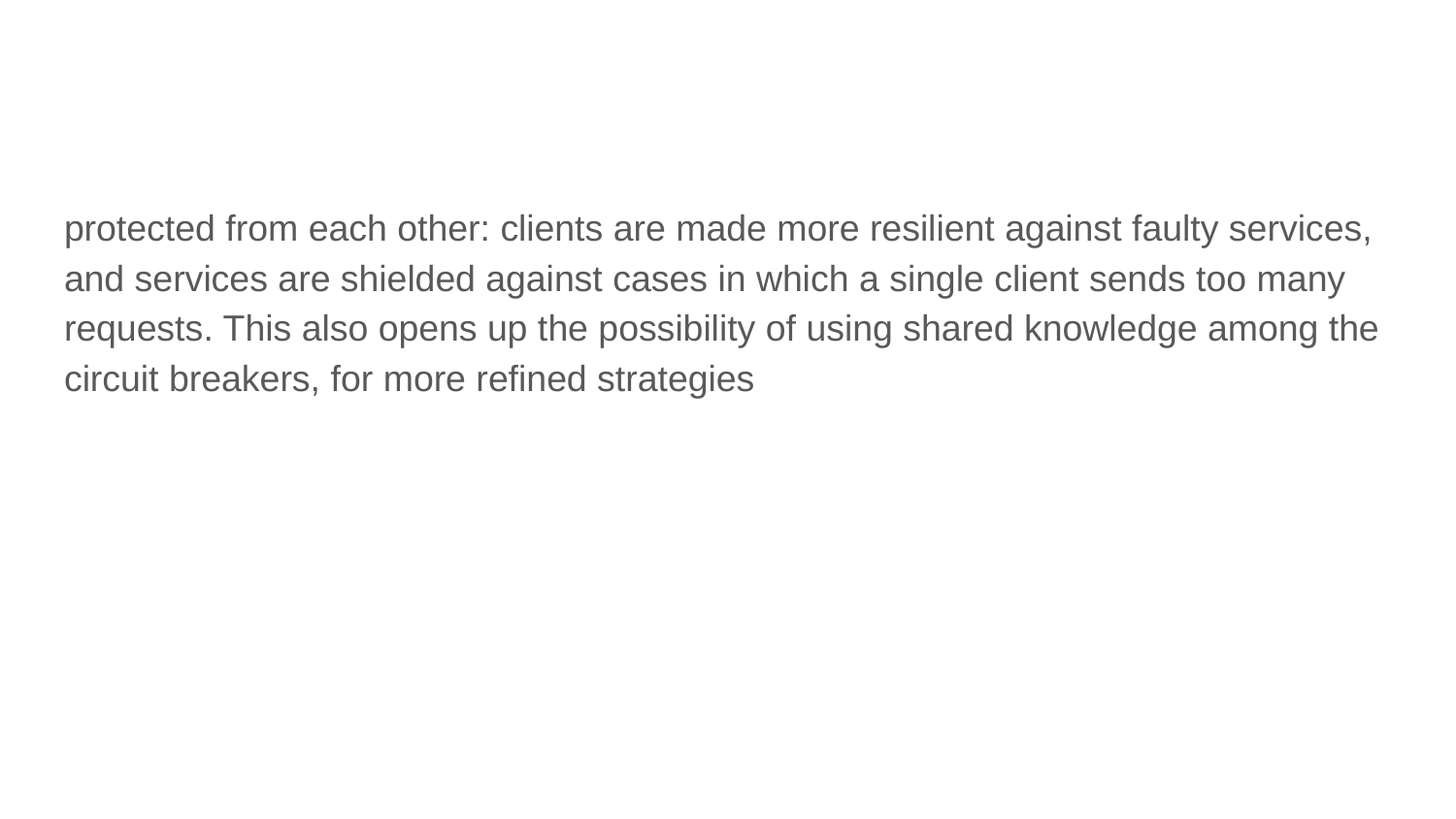

#
protected from each other: clients are made more resilient against faulty services, and services are shielded against cases in which a single client sends too many requests. This also opens up the possibility of using shared knowledge among the circuit breakers, for more refined strategies